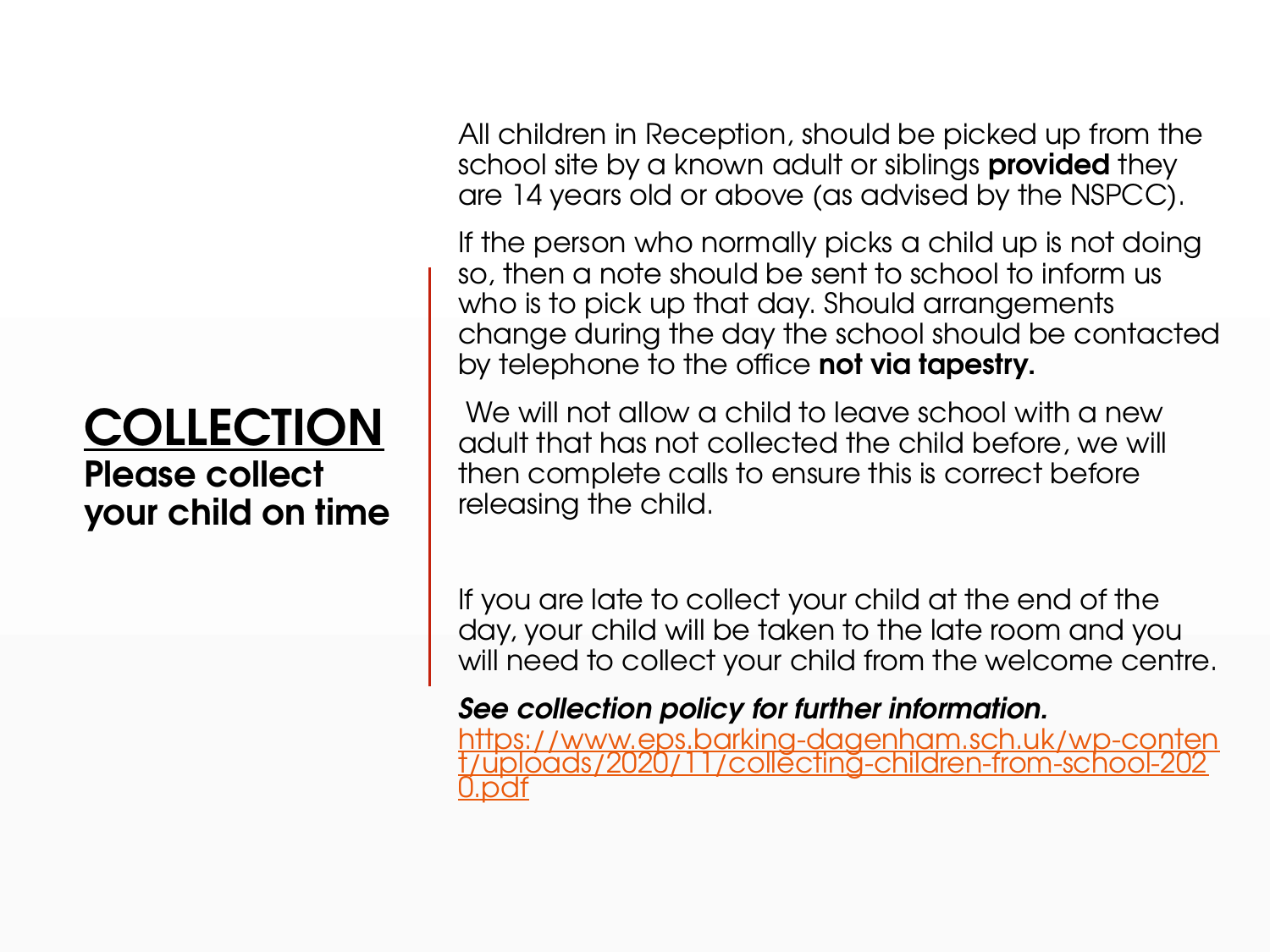

All children in Reception, should be picked up from the school site by a known adult or siblings provided they are 14 years old or above (as advised by the NSPCC).
If the person who normally picks a child up is not doing so, then a note should be sent to school to inform us who is to pick up that day. Should arrangements change during the day the school should be contacted by telephone to the office not via tapestry.
 We will not allow a child to leave school with a new adult that has not collected the child before, we will then complete calls to ensure this is correct before releasing the child.

If you are late to collect your child at the end of the day, your child will be taken to the late room and you will need to collect your child from the welcome centre.
See collection policy for further information. https://www.eps.barking-dagenham.sch.uk/wp-content/uploads/2020/11/collecting-children-from-school-2020.pdf
# Collection Please collect your child on time